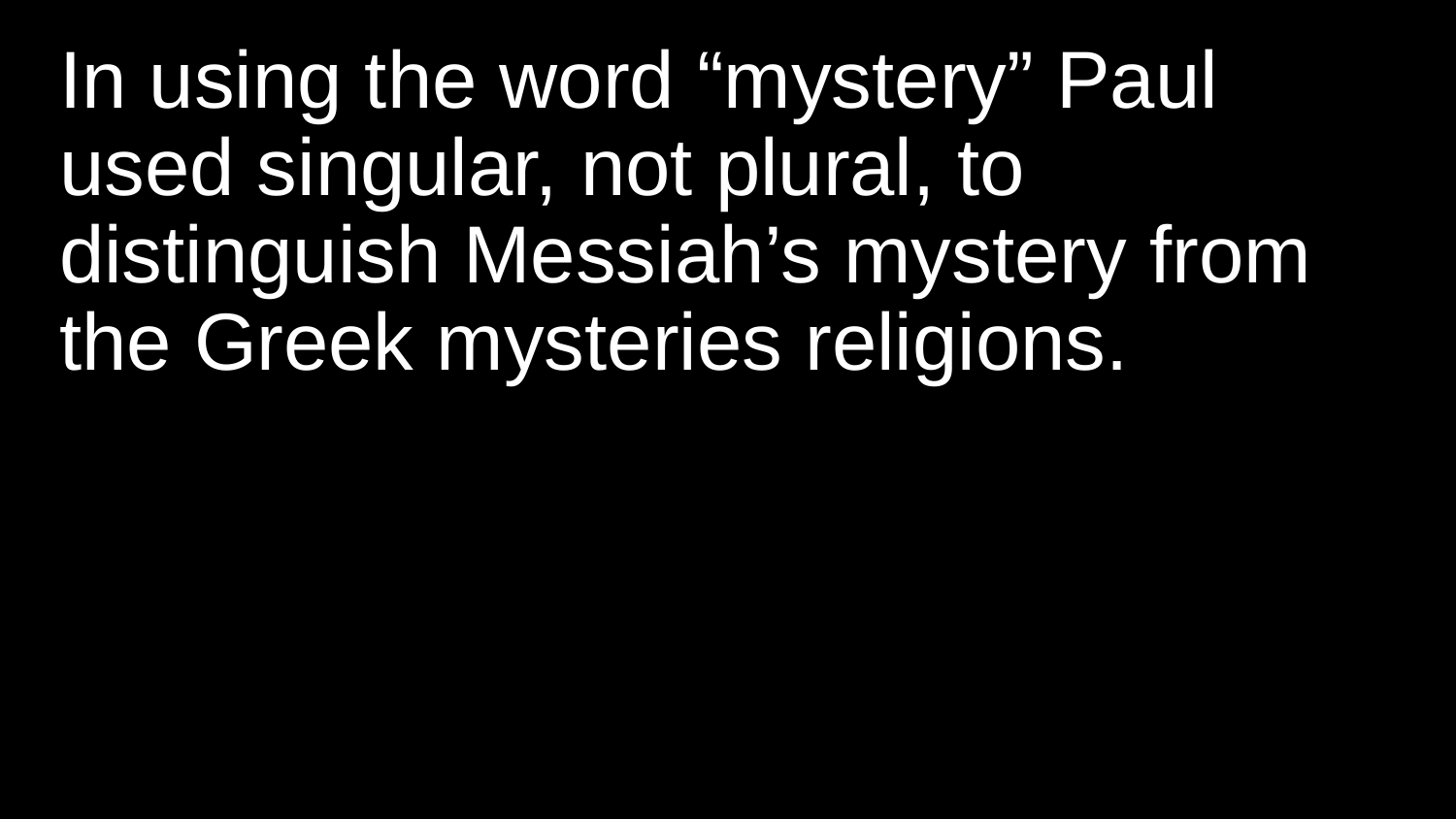

In using the word “mystery” Paul used singular, not plural, to distinguish Messiah’s mystery from the Greek mysteries religions.